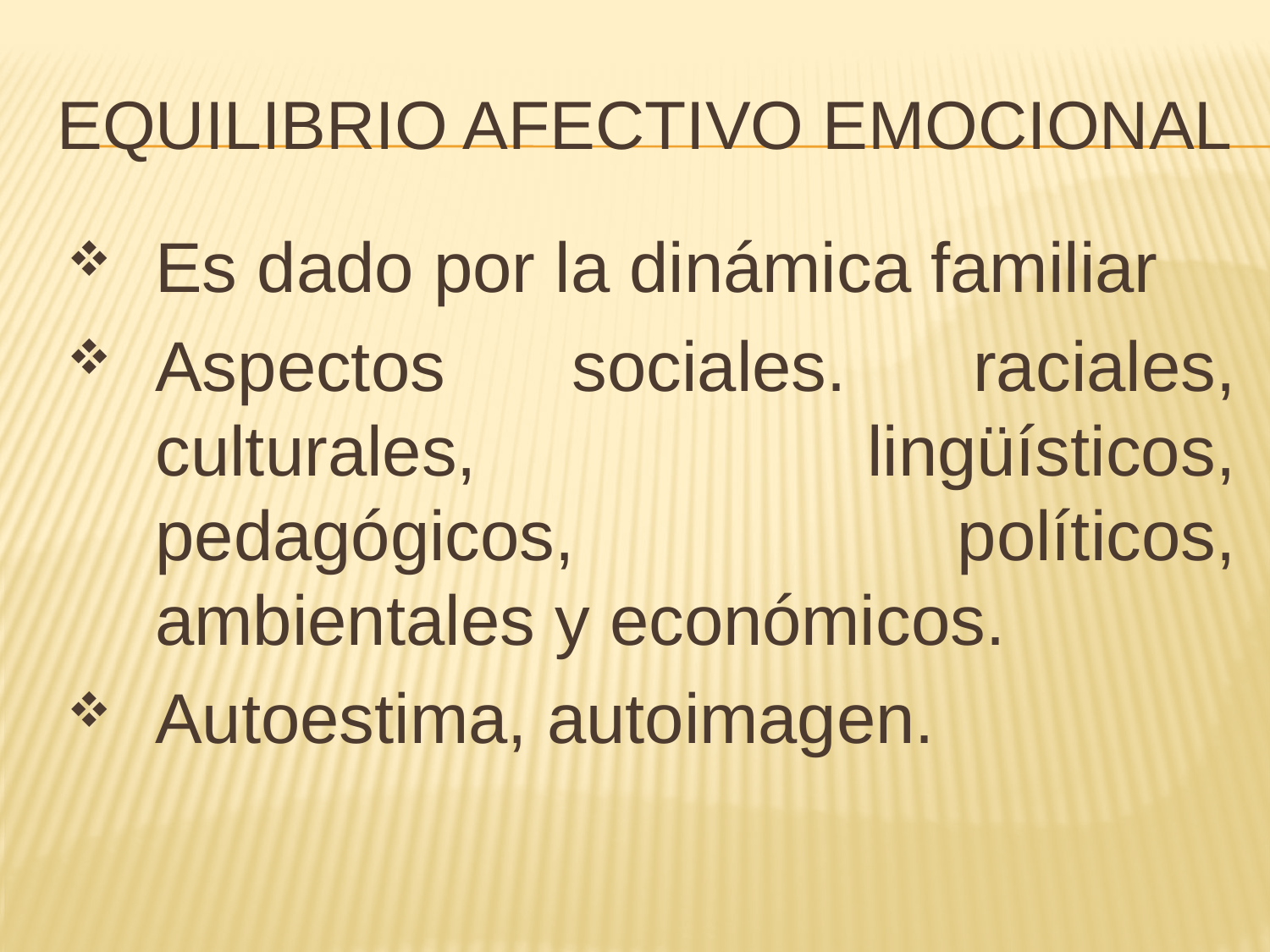

# EQUILIBRIO AFECTIVO EMOCIONAL
Es dado por la dinámica familiar
Aspectos sociales. raciales, culturales, lingüísticos, pedagógicos, políticos, ambientales y económicos.
Autoestima, autoimagen.